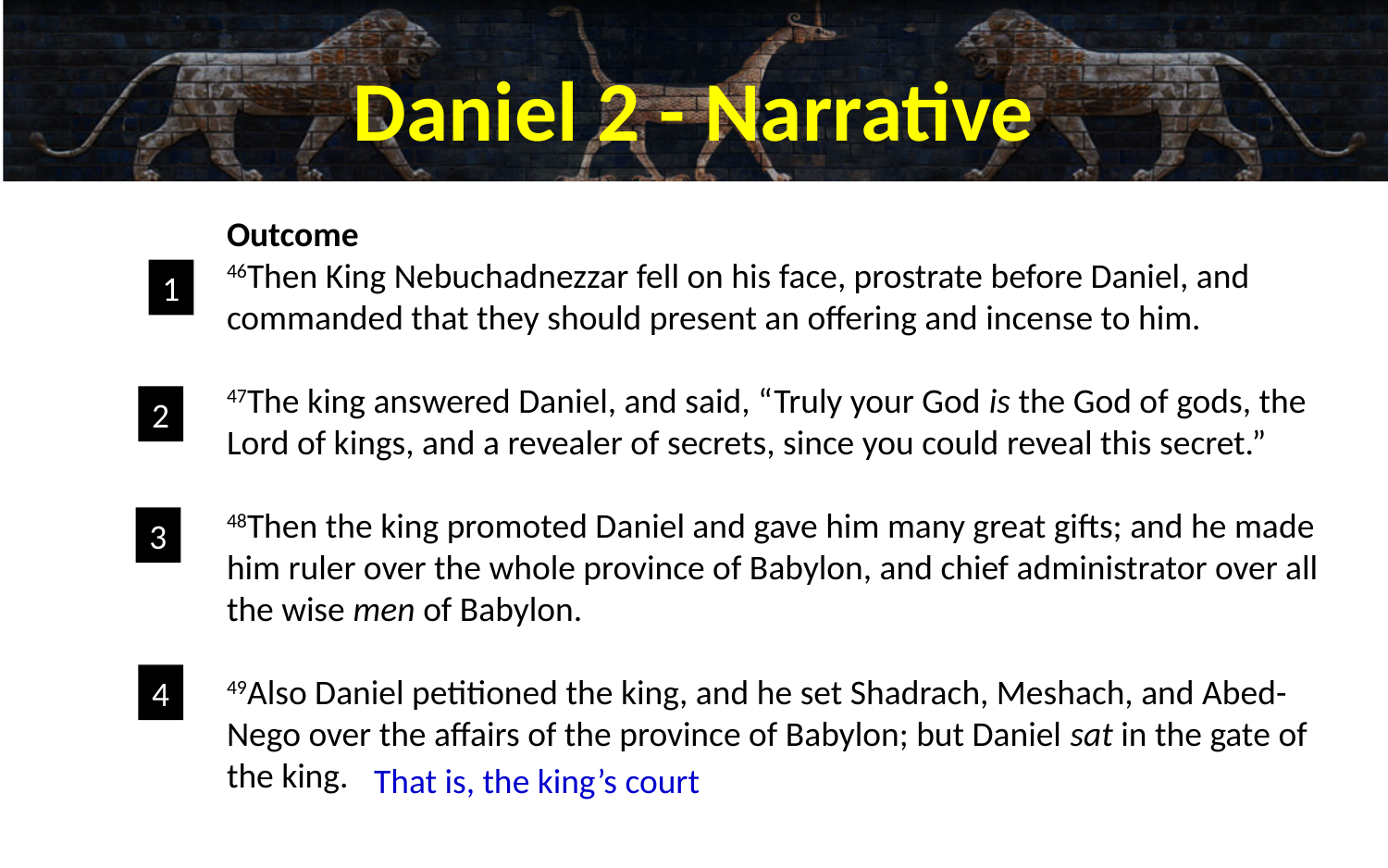

# Daniel 2 - Narrative
Outcome
46Then King Nebuchadnezzar fell on his face, prostrate before Daniel, and commanded that they should present an offering and incense to him.
47The king answered Daniel, and said, “Truly your God is the God of gods, the Lord of kings, and a revealer of secrets, since you could reveal this secret.”
48Then the king promoted Daniel and gave him many great gifts; and he made him ruler over the whole province of Babylon, and chief administrator over all the wise men of Babylon.
49Also Daniel petitioned the king, and he set Shadrach, Meshach, and Abed-Nego over the affairs of the province of Babylon; but Daniel sat in the gate of the king.
1
2
3
4
That is, the king’s court